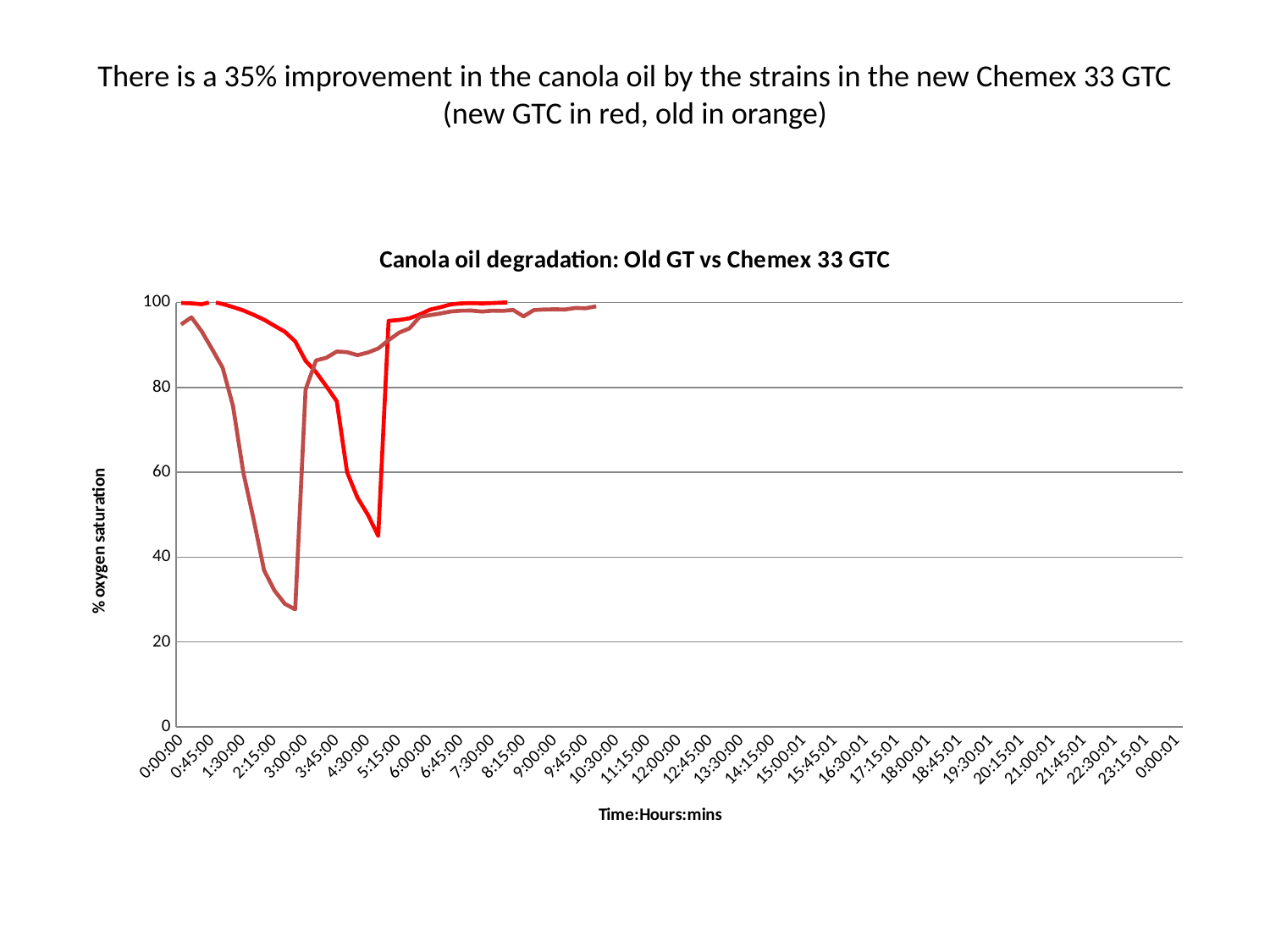

# There is a 35% improvement in the canola oil by the strains in the new Chemex 33 GTC (new GTC in red, old in orange)

[unsupported chart]